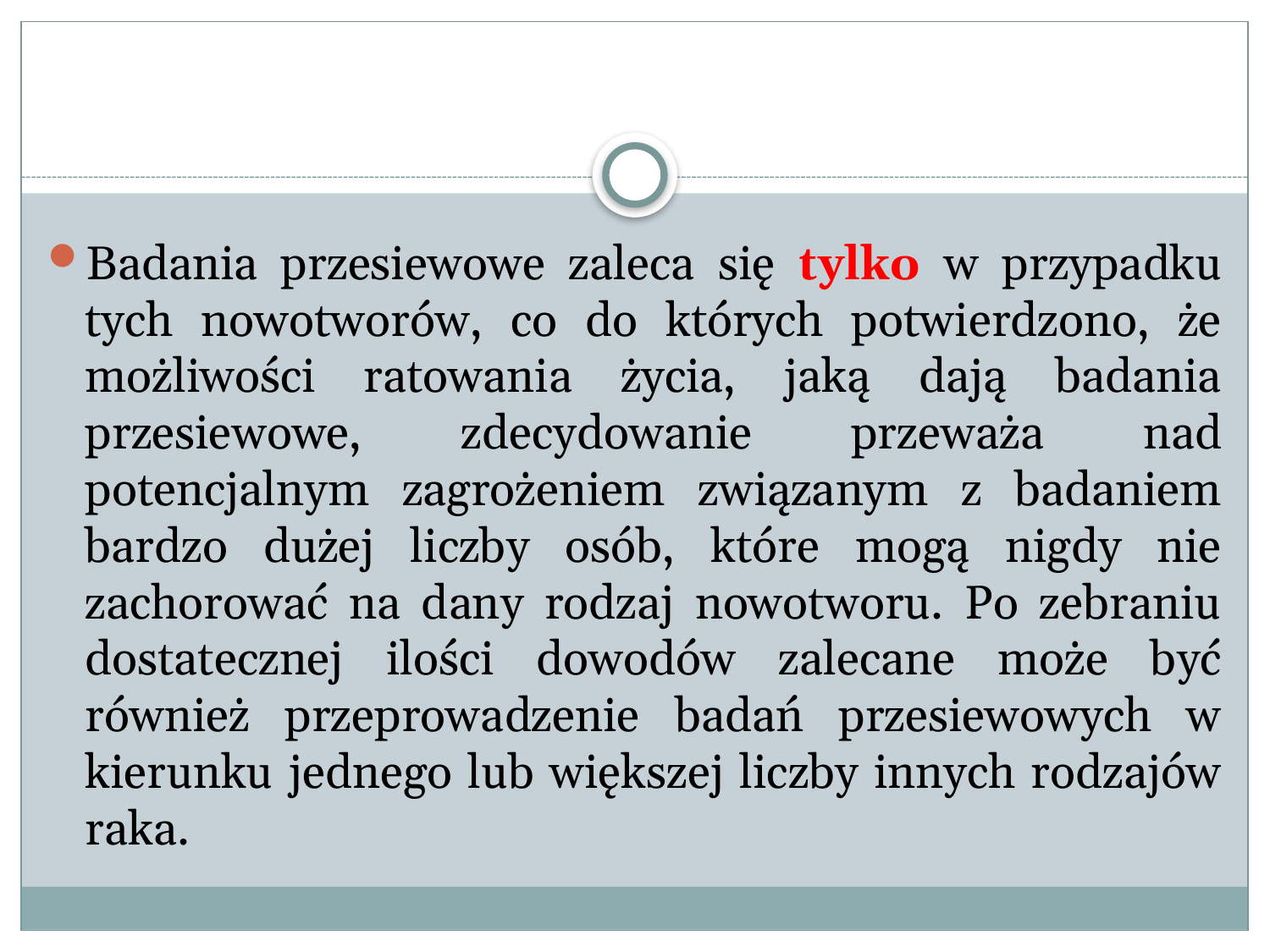

#
Badania przesiewowe zaleca się tylko w przypadku tych nowotworów, co do których potwierdzono, że możliwości ratowania życia, jaką dają badania przesiewowe, zdecydowanie przeważa nad potencjalnym zagrożeniem związanym z badaniem bardzo dużej liczby osób, które mogą nigdy nie zachorować na dany rodzaj nowotworu. Po zebraniu dostatecznej ilości dowodów zalecane może być również przeprowadzenie badań przesiewowych w kierunku jednego lub większej liczby innych rodzajów raka.